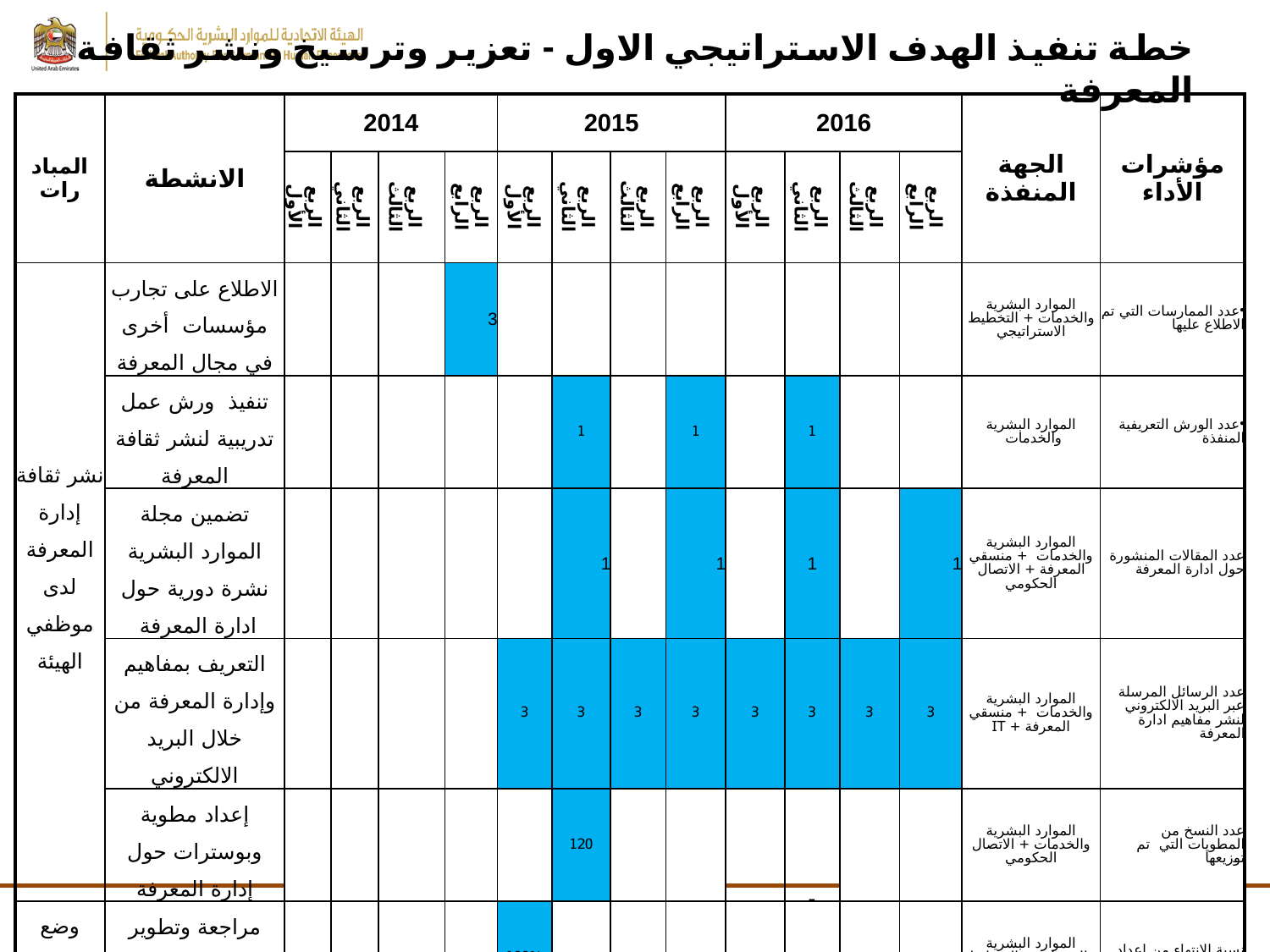

# خطة تنفيذ الهدف الاستراتيجي الاول - تعزير وترسيخ ونشر ثقافة المعرفة
| المبادرات | الانشطة | 2014 |  |  |  | 2015 |  |  |  | 2016 |  |  |  | الجهة المنفذة | مؤشرات الأداء |
| --- | --- | --- | --- | --- | --- | --- | --- | --- | --- | --- | --- | --- | --- | --- | --- |
|  |  | الربع الأول | الربع الثاني | الربع الثالث | الربع الرابع | الربع الأول | الربع الثاني | الربع الثالث | الربع الرابع | الربع الأول | الربع الثاني | الربع الثالث | الربع الرابع |  |  |
| نشر ثقافة إدارة المعرفة لدى موظفي الهيئة | الاطلاع على تجارب مؤسسات أخرى في مجال المعرفة |  |  |  | 3 |  |  |  |  |  |  |  |  | الموارد البشرية والخدمات + التخطيط الاستراتيجي | عدد الممارسات التي تم الاطلاع عليها |
|  | تنفيذ ورش عمل تدريبية لنشر ثقافة المعرفة |  |  |  |  |  | 1 |  | 1 |  | 1 |  |  | الموارد البشرية والخدمات | عدد الورش التعريفية المنفذة |
|  | تضمين مجلة الموارد البشرية نشرة دورية حول ادارة المعرفة |  |  |  |  |  | 1 |  | 1 |  | 1 |  | 1 | الموارد البشرية والخدمات + منسقي المعرفة + الاتصال الحكومي | عدد المقالات المنشورة حول ادارة المعرفة |
|  | التعريف بمفاهيم وإدارة المعرفة من خلال البريد الالكتروني |  |  |  |  | 3 | 3 | 3 | 3 | 3 | 3 | 3 | 3 | الموارد البشرية والخدمات + منسقي المعرفة + IT | عدد الرسائل المرسلة عبر البريد الالكتروني لنشر مفاهيم ادارة المعرفة |
|  | إعداد مطوية وبوسترات حول إدارة المعرفة |  |  |  |  |  | 120 |  |  |  |  |  |  | الموارد البشرية والخدمات + الاتصال الحكومي | عدد النسخ من المطويات التي تم توزيعها |
| وضع الاطار العام لعمليات ادارة المعرفة | مراجعة وتطوير منهجية ادارة المعرفة |  |  |  |  | 100% |  |  |  |  |  |  |  | الموارد البشرية والخدمات + التخطيط الاستراتيجي | نسبة الانتهاء من اعداد المنهجية |
|  | تشكيل فريق منسقي المعرفة |  |  |  |  | 100% |  |  |  |  |  |  |  | الموارد البشرية والخدمات + التخطيط الاستراتيجي | نسبة الانتهاء من تشكيل الفريق |